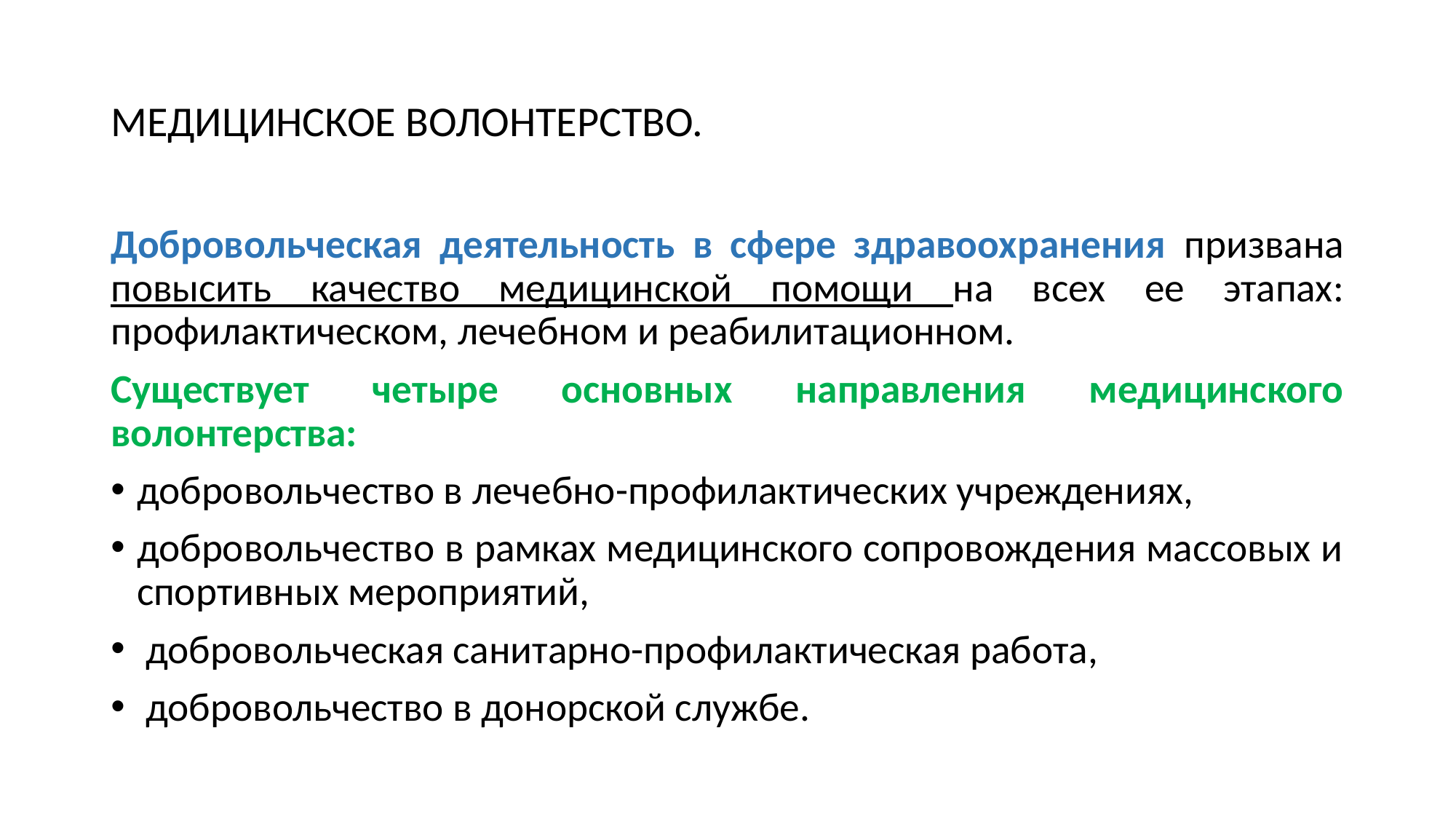

# МЕДИЦИНСКОЕ ВОЛОНТЕРСТВО.
Добровольческая деятельность в сфере здравоохранения призвана повысить качество медицинской помощи на всех ее этапах: профилактическом, лечебном и реабилитационном.
Существует четыре основных направления медицинского волонтерства:
добровольчество в лечебно-профилактических учреждениях,
добровольчество в рамках медицинского сопровождения массовых и спортивных мероприятий,
 добровольческая санитарно-профилактическая работа,
 добровольчество в донорской службе.